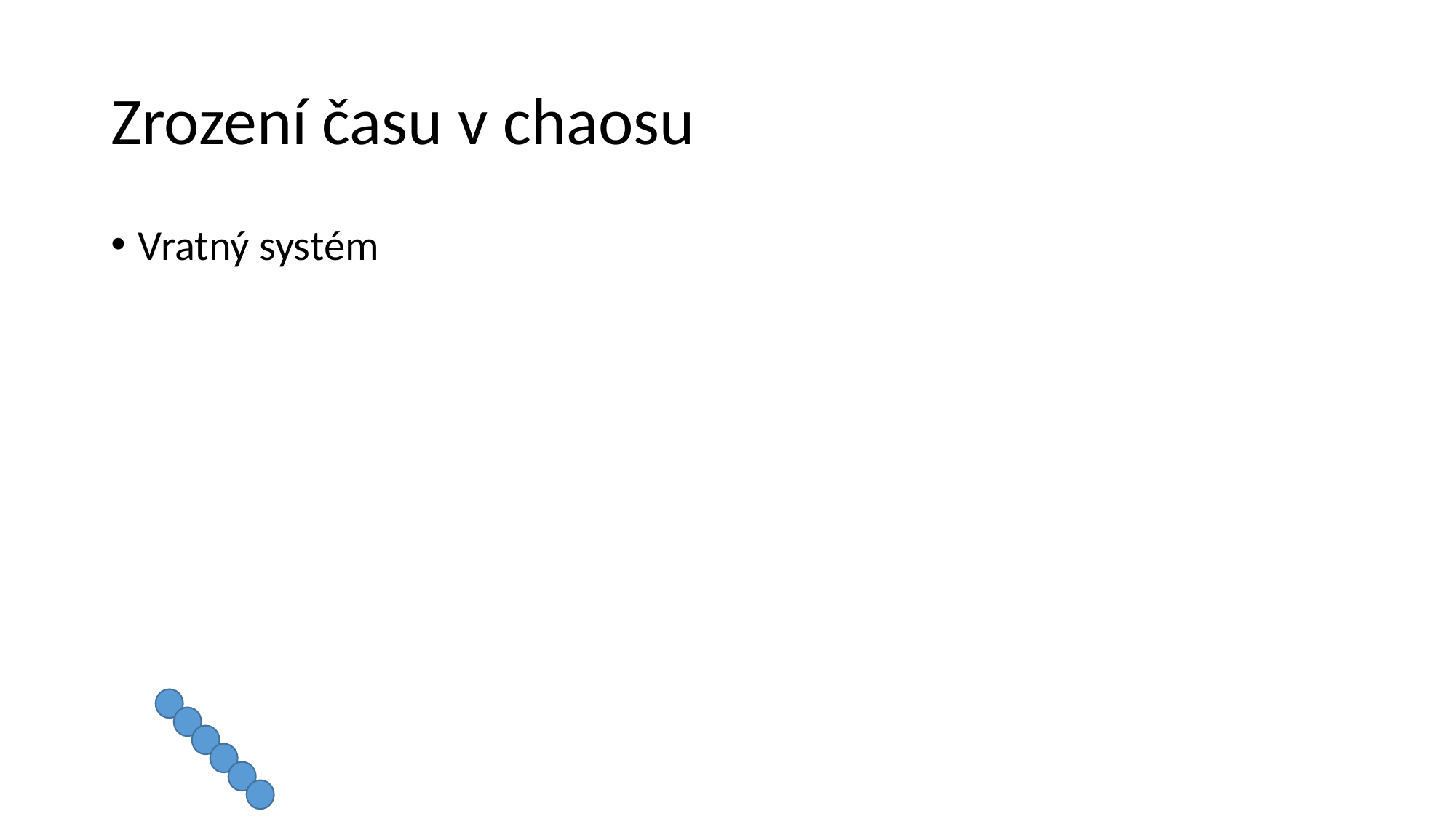

# Zrození času v chaosu
Vratný systém